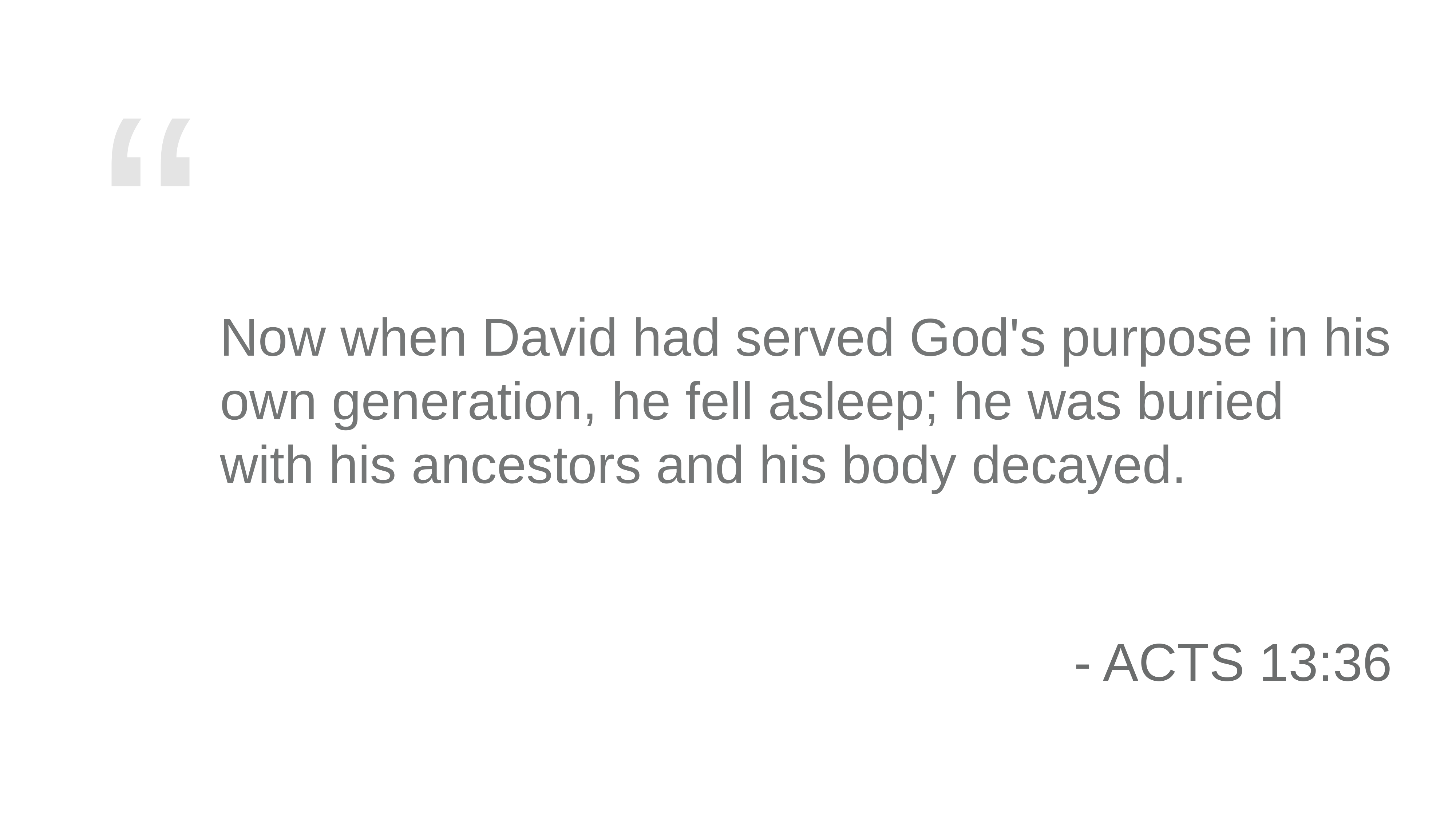

Now when David had served God's purpose in his own generation, he fell asleep; he was buried with his ancestors and his body decayed.
- ACTS 13:36